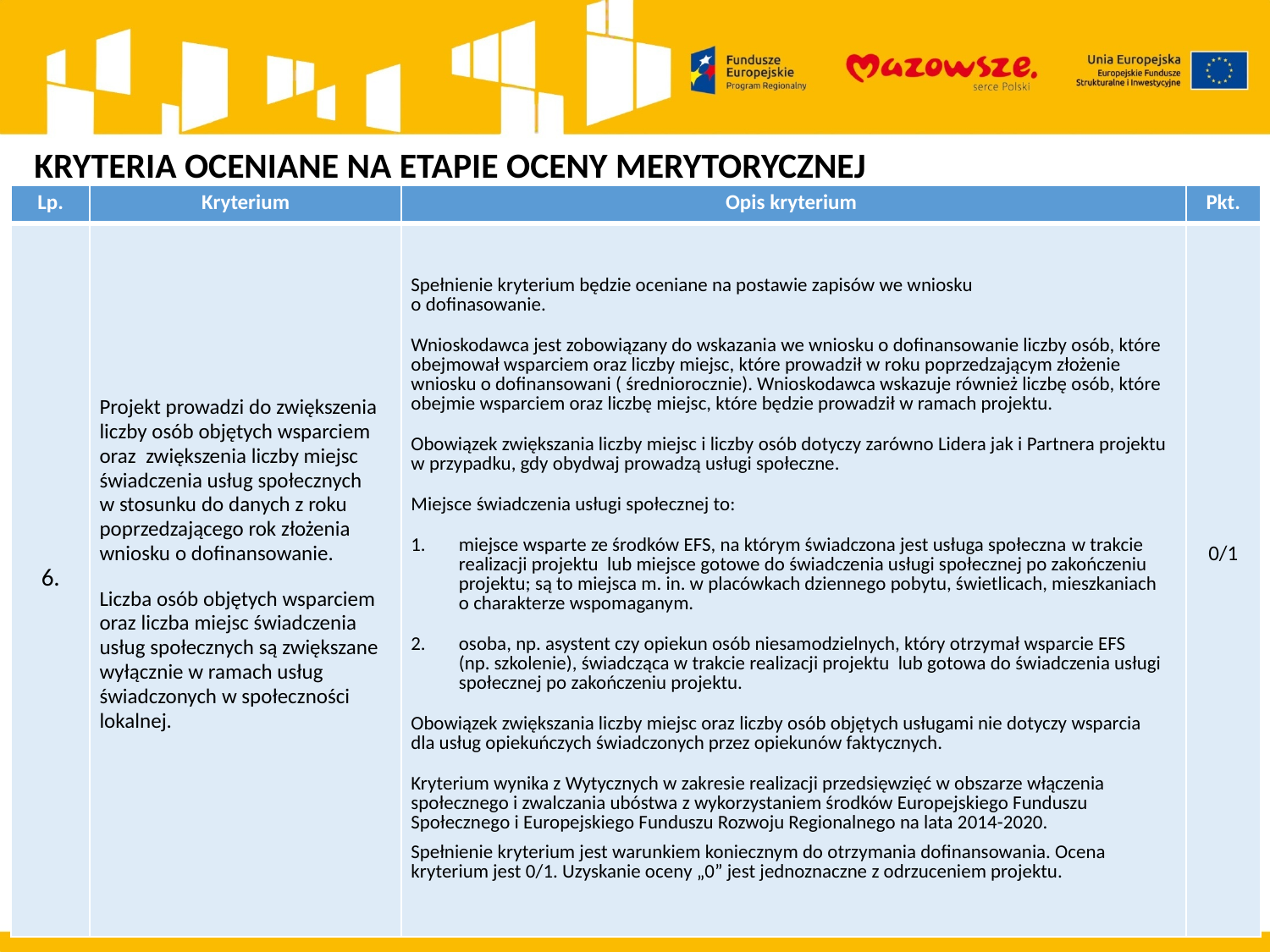

KRYTERIA OCENIANE NA ETAPIE OCENY MERYTORYCZNEJ
| Lp. | Kryterium | Opis kryterium | Pkt. |
| --- | --- | --- | --- |
| 6. | Projekt prowadzi do zwiększenia liczby osób objętych wsparciem oraz zwiększenia liczby miejsc świadczenia usług społecznych w stosunku do danych z roku poprzedzającego rok złożenia wniosku o dofinansowanie. Liczba osób objętych wsparciem oraz liczba miejsc świadczenia usług społecznych są zwiększane wyłącznie w ramach usług świadczonych w społeczności lokalnej. | Spełnienie kryterium będzie oceniane na postawie zapisów we wniosku o dofinasowanie. Wnioskodawca jest zobowiązany do wskazania we wniosku o dofinansowanie liczby osób, które obejmował wsparciem oraz liczby miejsc, które prowadził w roku poprzedzającym złożenie wniosku o dofinansowani ( średniorocznie). Wnioskodawca wskazuje również liczbę osób, które obejmie wsparciem oraz liczbę miejsc, które będzie prowadził w ramach projektu. Obowiązek zwiększania liczby miejsc i liczby osób dotyczy zarówno Lidera jak i Partnera projektu w przypadku, gdy obydwaj prowadzą usługi społeczne. Miejsce świadczenia usługi społecznej to: miejsce wsparte ze środków EFS, na którym świadczona jest usługa społeczna w trakcie realizacji projektu lub miejsce gotowe do świadczenia usługi społecznej po zakończeniu projektu; są to miejsca m. in. w placówkach dziennego pobytu, świetlicach, mieszkaniach o charakterze wspomaganym. osoba, np. asystent czy opiekun osób niesamodzielnych, który otrzymał wsparcie EFS (np. szkolenie), świadcząca w trakcie realizacji projektu lub gotowa do świadczenia usługi społecznej po zakończeniu projektu. Obowiązek zwiększania liczby miejsc oraz liczby osób objętych usługami nie dotyczy wsparcia dla usług opiekuńczych świadczonych przez opiekunów faktycznych. Kryterium wynika z Wytycznych w zakresie realizacji przedsięwzięć w obszarze włączenia społecznego i zwalczania ubóstwa z wykorzystaniem środków Europejskiego Funduszu Społecznego i Europejskiego Funduszu Rozwoju Regionalnego na lata 2014-2020. Spełnienie kryterium jest warunkiem koniecznym do otrzymania dofinansowania. Ocena kryterium jest 0/1. Uzyskanie oceny „0” jest jednoznaczne z odrzuceniem projektu. | 0/1 |